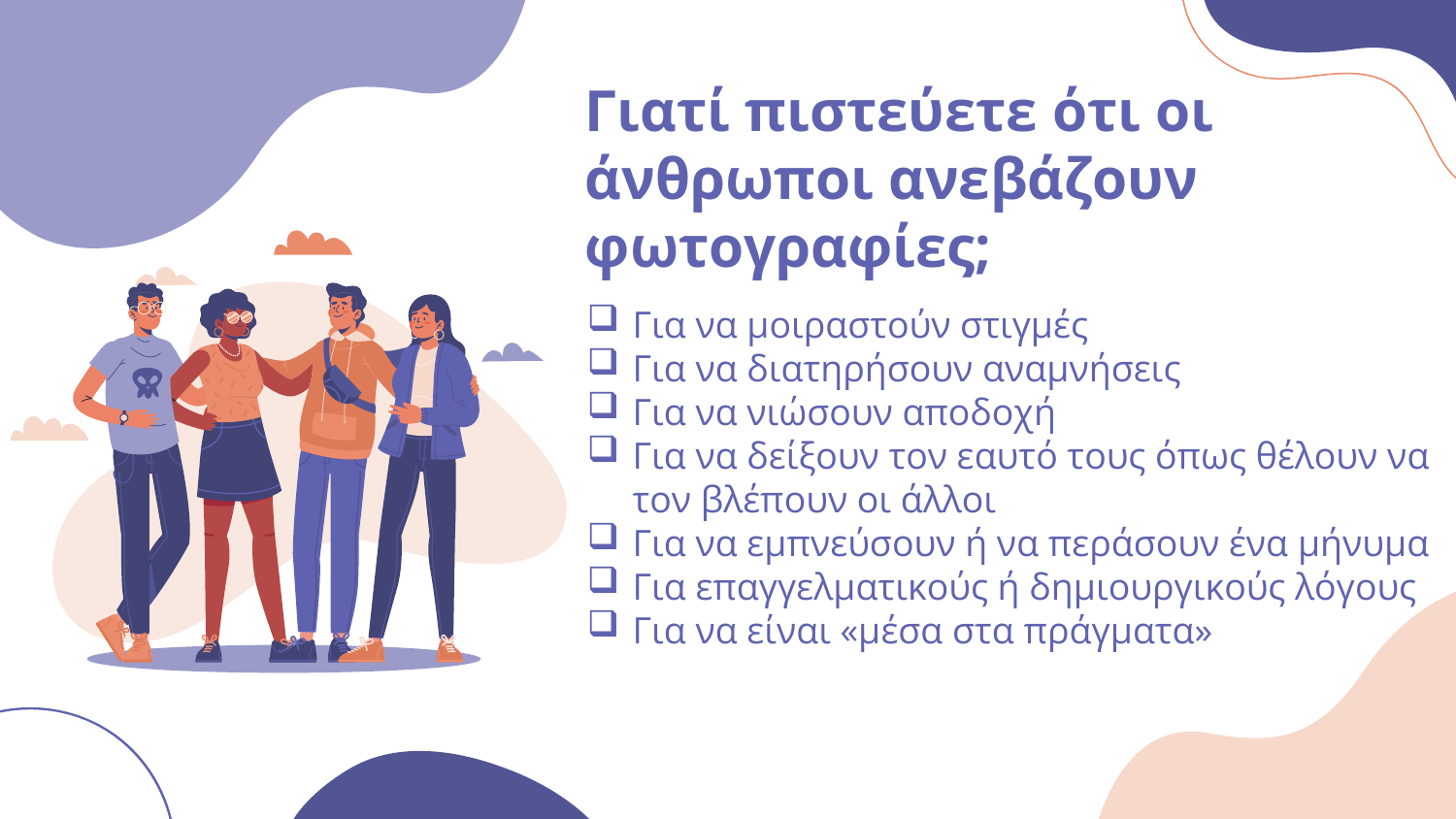

# Γιατί πιστεύετε ότι οι άνθρωποι ανεβάζουν φωτογραφίες;

Για να μοιραστούν στιγμές
Για να διατηρήσουν αναμνήσεις
Για να νιώσουν αποδοχή
Για να δείξουν τον εαυτό τους όπως θέλουν να τον βλέπουν οι άλλοι
Για να εμπνεύσουν ή να περάσουν ένα μήνυμα
Για επαγγελματικούς ή δημιουργικούς λόγους
Για να είναι «μέσα στα πράγματα»